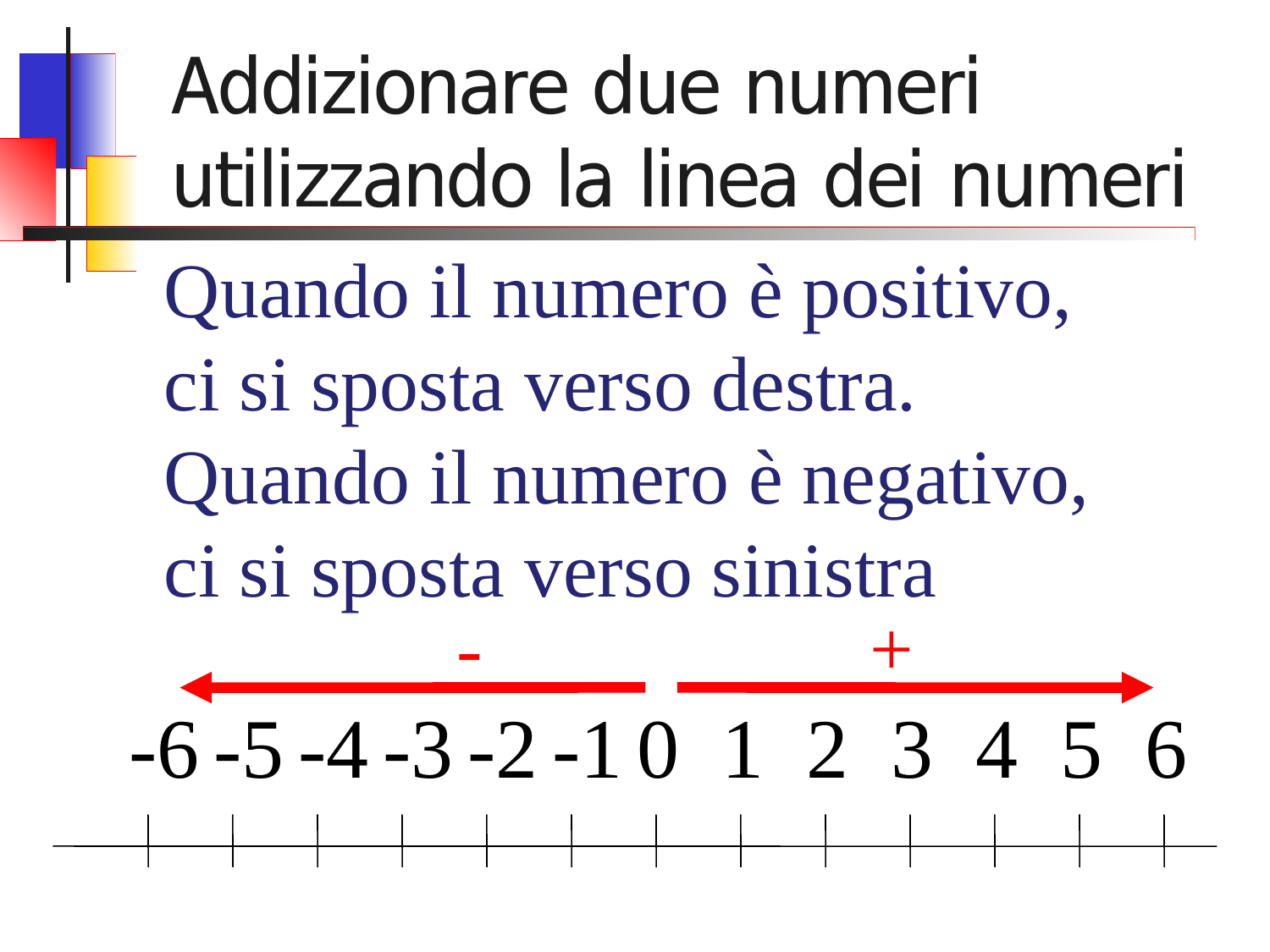

# Addizionare due numeri utilizzando la linea dei numeri
Quando il numero è positivo,
ci si sposta verso destra.
Quando il numero è negativo,
ci si sposta verso sinistra
-
+
-6
-5
-4
-3
-2
-1
0
1
2
3
4
5
6